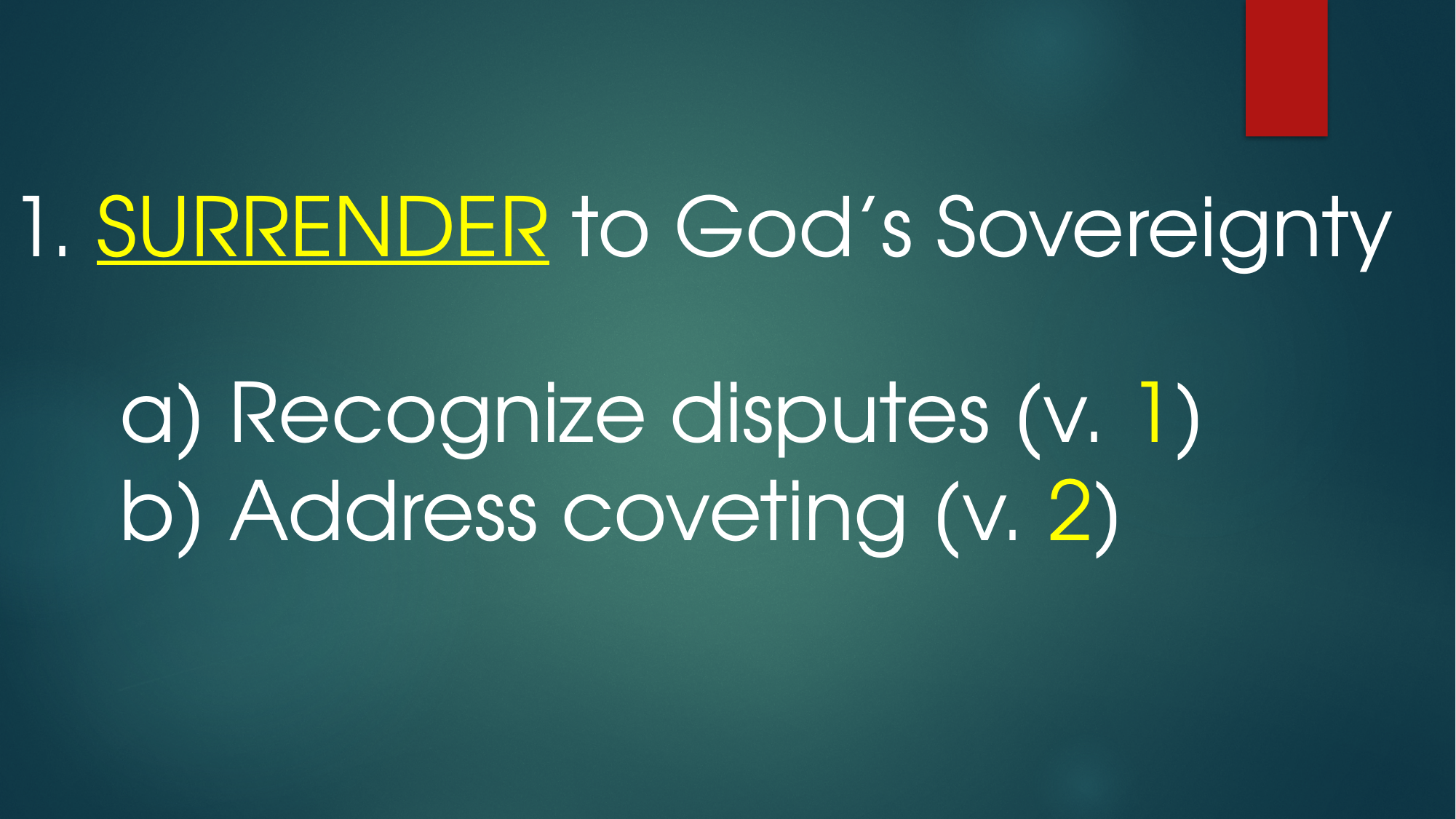

SURRENDER to God’s Sovereignty

 Recognize disputes (v. 1)
 Address coveting (v. 2)